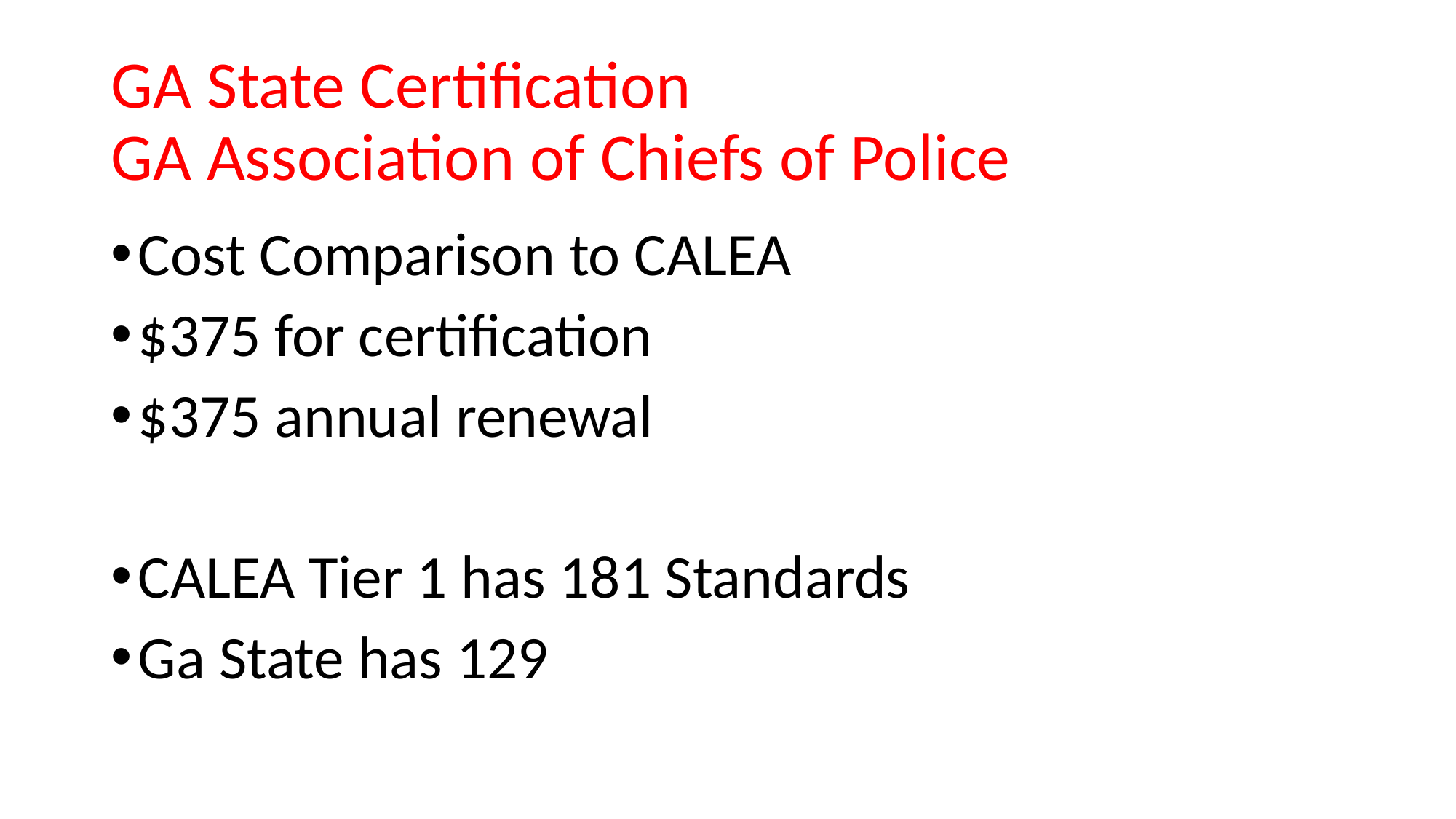

# GA State Certification GA Association of Chiefs of Police
Cost Comparison to CALEA
$375 for certification
$375 annual renewal

CALEA Tier 1 has 181 Standards
Ga State has 129